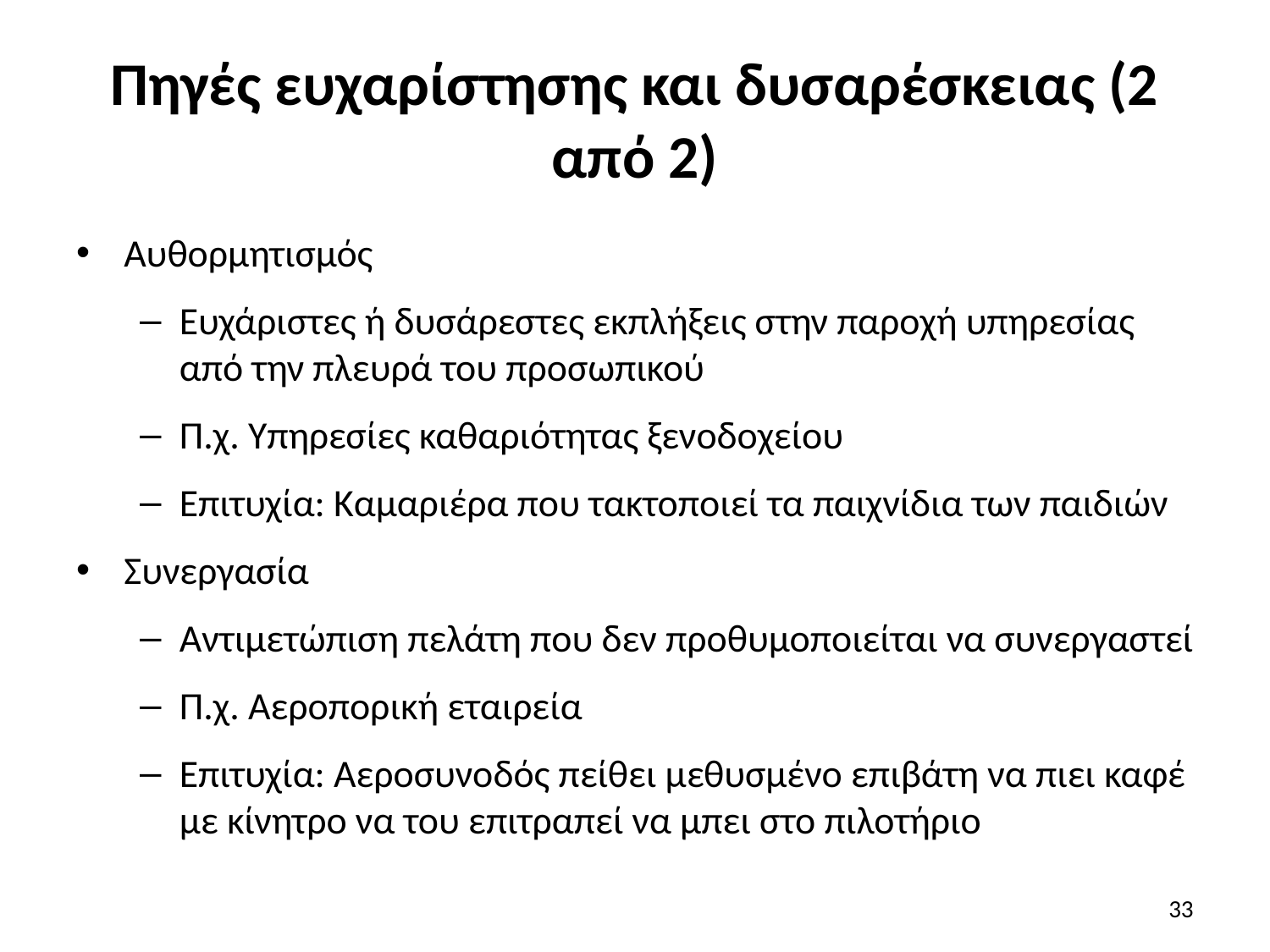

# Πηγές ευχαρίστησης και δυσαρέσκειας (2 από 2)
Αυθορμητισμός
Ευχάριστες ή δυσάρεστες εκπλήξεις στην παροχή υπηρεσίας από την πλευρά του προσωπικού
Π.χ. Υπηρεσίες καθαριότητας ξενοδοχείου
Επιτυχία: Καμαριέρα που τακτοποιεί τα παιχνίδια των παιδιών
Συνεργασία
Αντιμετώπιση πελάτη που δεν προθυμοποιείται να συνεργαστεί
Π.χ. Αεροπορική εταιρεία
Επιτυχία: Αεροσυνοδός πείθει μεθυσμένο επιβάτη να πιει καφέ με κίνητρο να του επιτραπεί να μπει στο πιλοτήριο
33